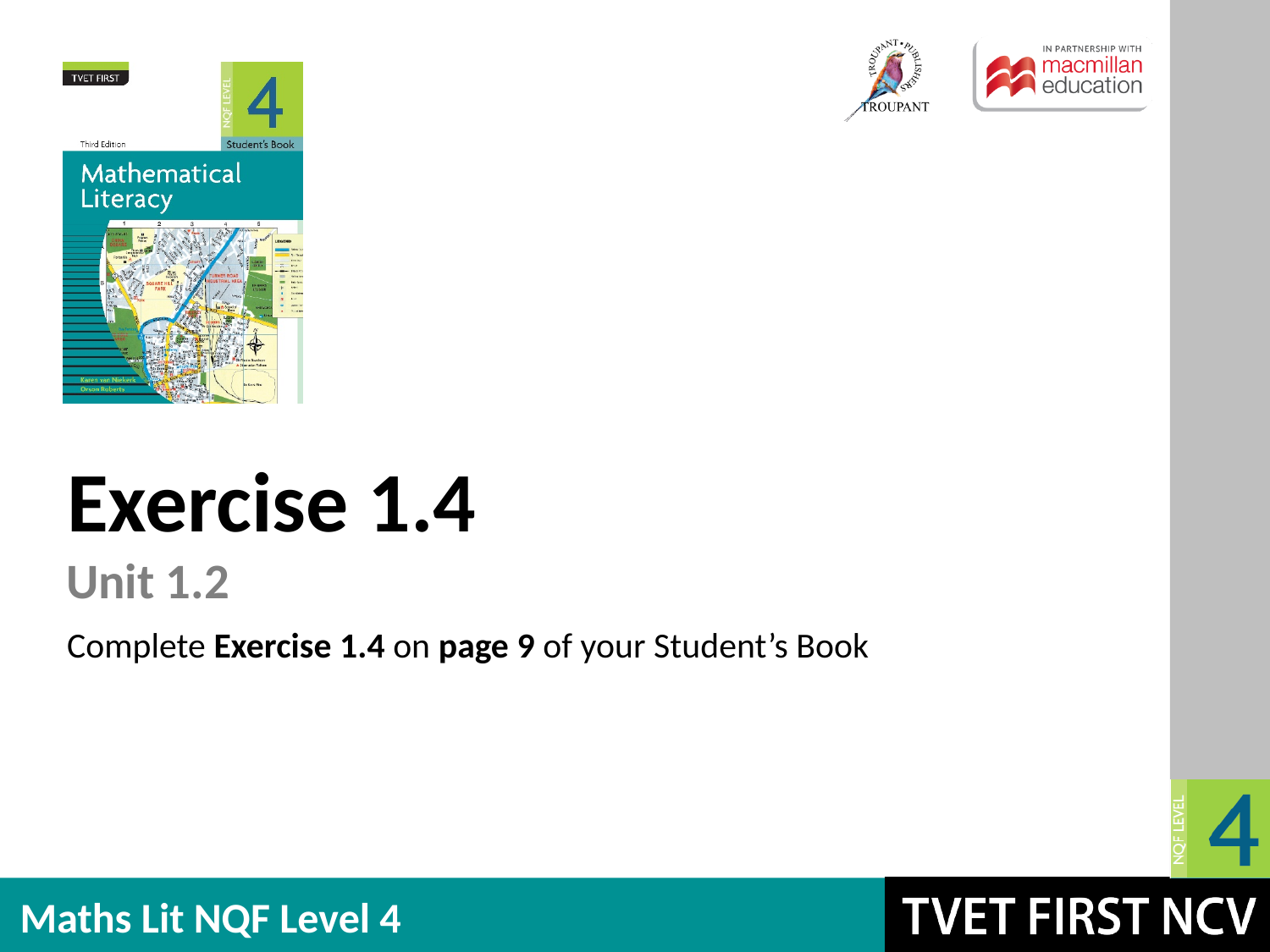

Exercise 1.4
Unit 1.2
Complete Exercise 1.4 on page 9 of your Student’s Book